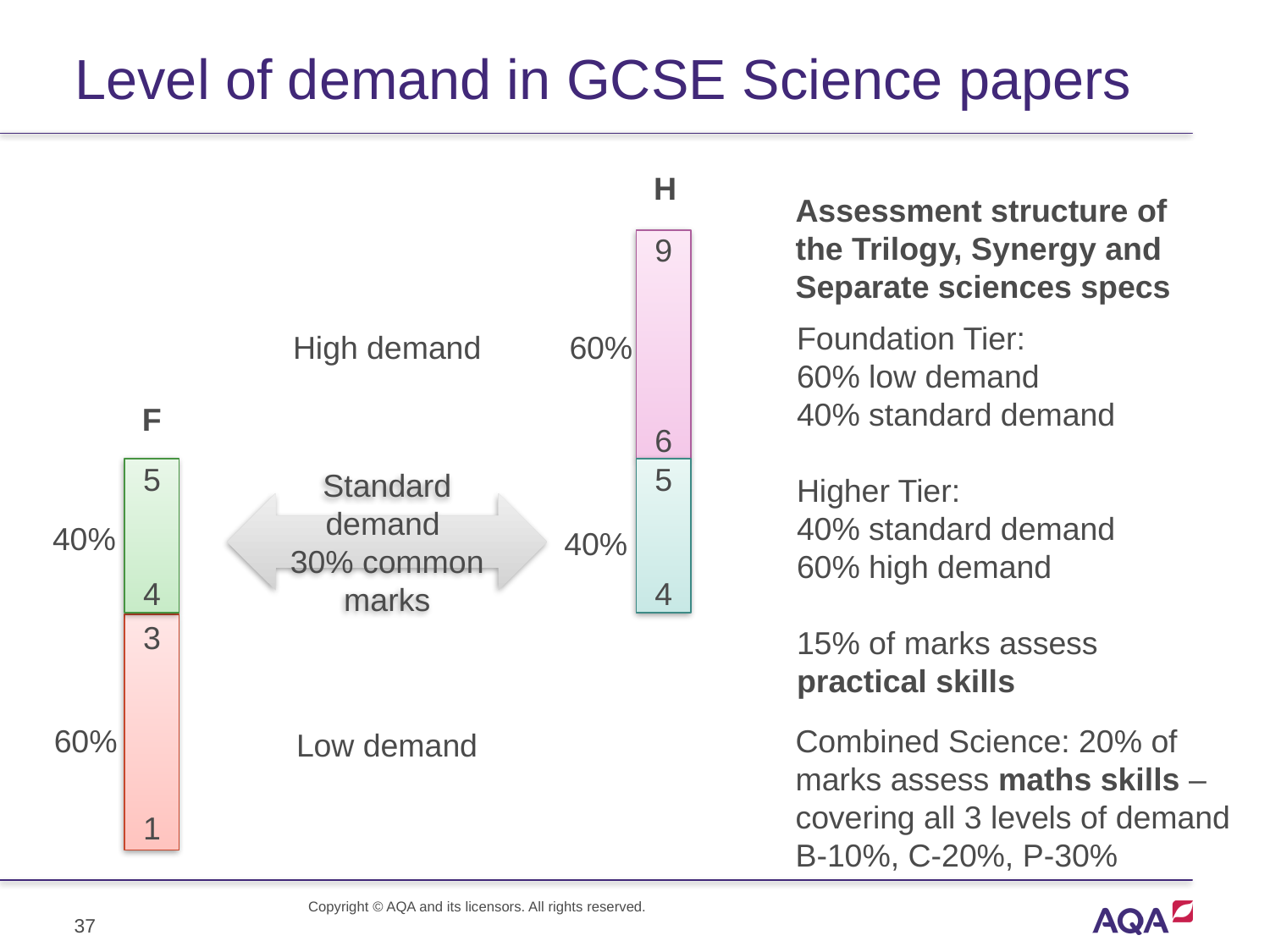

# Level of demand in GCSE Science papers
H
Assessment structure of the Trilogy, Synergy and Separate sciences specs
9

6
Foundation Tier:
60% low demand
40% standard demand

Higher Tier:
40% standard demand
60% high demand

15% of marks assess practical skills
High demand
60%
F
5

4
5

4
Standard demand
30% common marks
40%
40%
3

1
60%
Combined Science: 20% of marks assess maths skills – covering all 3 levels of demand
B-10%, C-20%, P-30%
Low demand
Copyright © AQA and its licensors. All rights reserved.
37